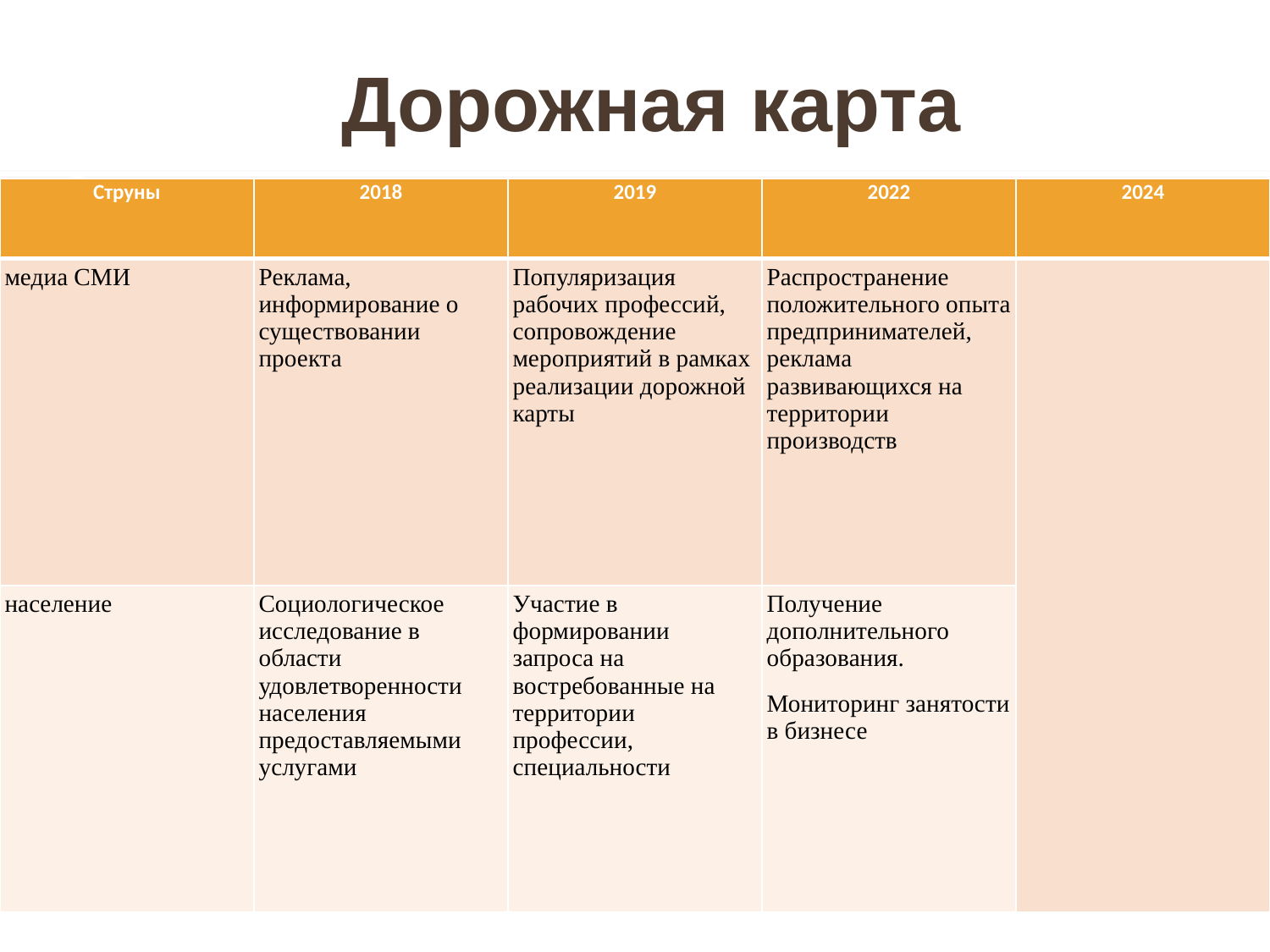

# Дорожная карта
| Струны | 2018 | 2019 | 2022 | 2024 |
| --- | --- | --- | --- | --- |
| медиа СМИ | Реклама, информирование о существовании проекта | Популяризация рабочих профессий, сопровождение мероприятий в рамках реализации дорожной карты | Распространение положительного опыта предпринимателей, реклама развивающихся на территории производств |  |
| население | Социологическое исследование в области удовлетворенности населения предоставляемыми услугами | Участие в формировании запроса на востребованные на территории профессии, специальности | Получение дополнительного образования. Мониторинг занятости в бизнесе |  |